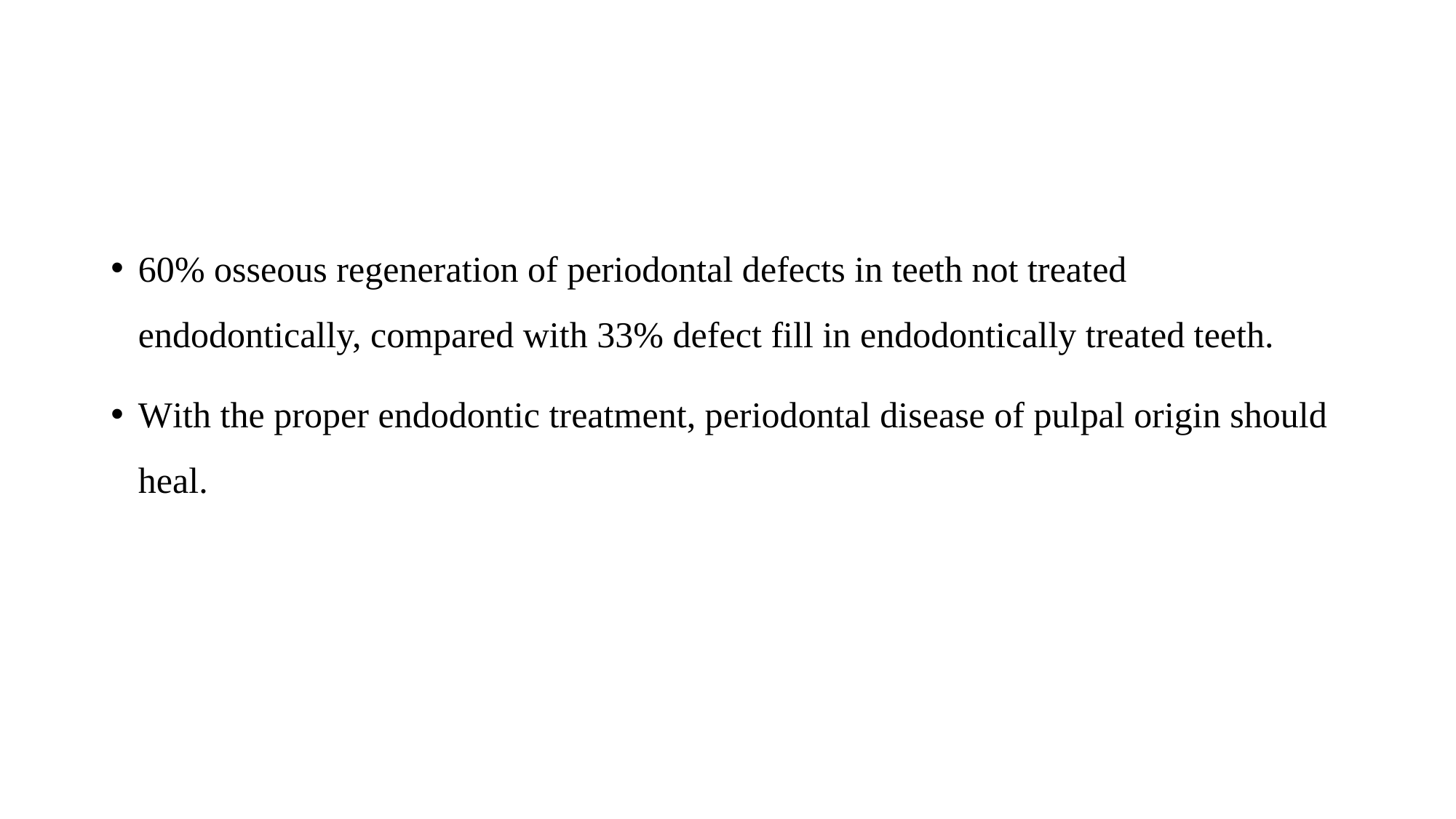

#
60% osseous regeneration of periodontal defects in teeth not treated endodontically, compared with 33% defect fill in endodontically treated teeth.
With the proper endodontic treatment, periodontal disease of pulpal origin should heal.